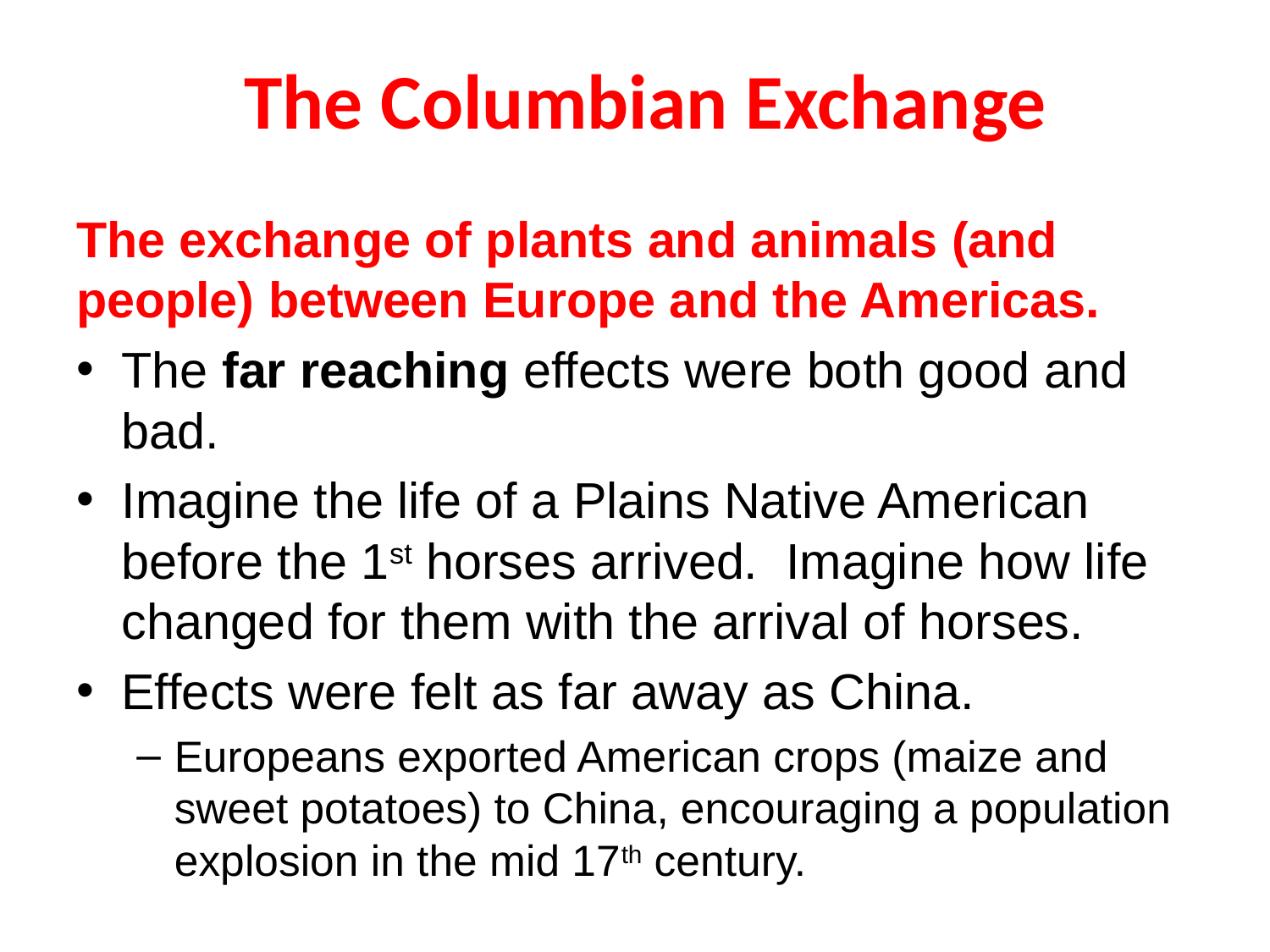

# The Columbian Exchange
The exchange of plants and animals (and people) between Europe and the Americas.
The far reaching effects were both good and bad.
Imagine the life of a Plains Native American before the 1st horses arrived.  Imagine how life changed for them with the arrival of horses.
Effects were felt as far away as China.
Europeans exported American crops (maize and sweet potatoes) to China, encouraging a population explosion in the mid 17th century.